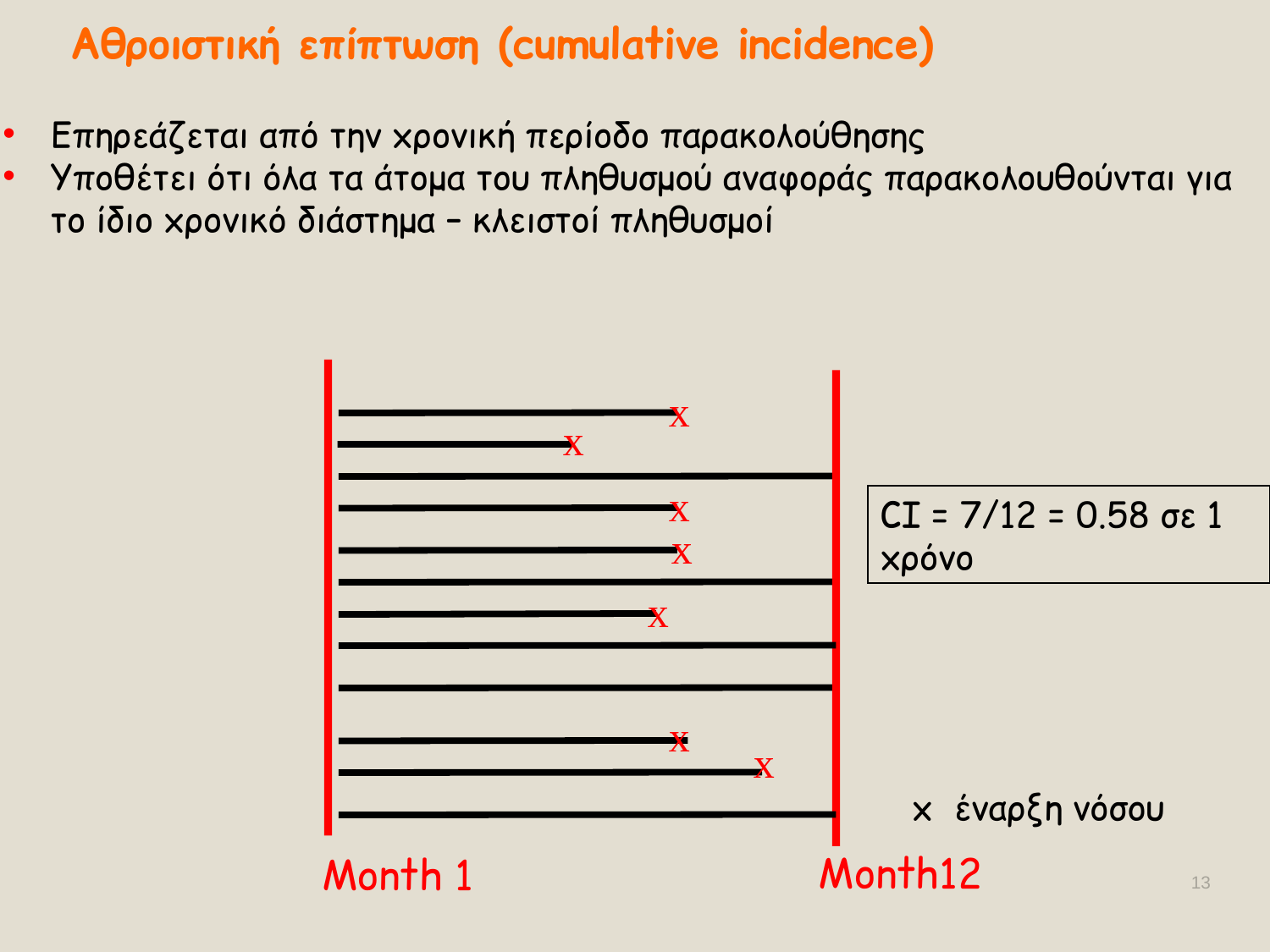

Αθροιστική επίπτωση (cumulative incidence)
Επηρεάζεται από την χρονική περίοδο παρακολούθησης
Υποθέτει ότι όλα τα άτομα του πληθυσμού αναφοράς παρακολουθούνται για το ίδιο χρονικό διάστημα – κλειστοί πληθυσμοί

x
x

x

CI = 7/12 = 0.58 σε 1 χρόνο

x

x

x

x  έναρξη νόσου
x

Month12
13
Month 1